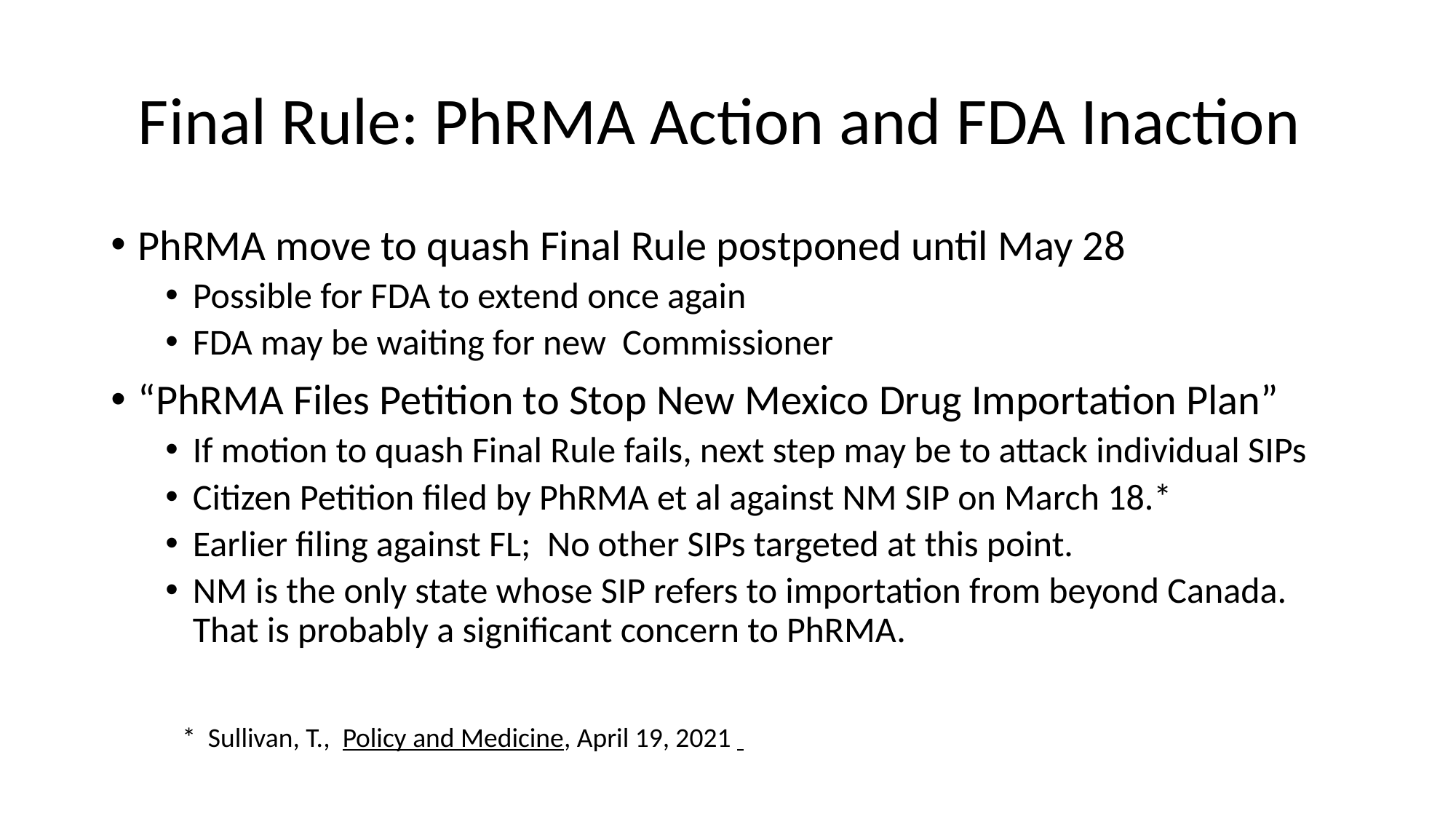

# Final Rule: PhRMA Action and FDA Inaction
PhRMA move to quash Final Rule postponed until May 28
Possible for FDA to extend once again
FDA may be waiting for new  Commissioner
“PhRMA Files Petition to Stop New Mexico Drug Importation Plan”
If motion to quash Final Rule fails, next step may be to attack individual SIPs
Citizen Petition filed by PhRMA et al against NM SIP on March 18.*
Earlier filing against FL;  No other SIPs targeted at this point.
NM is the only state whose SIP refers to importation from beyond Canada. That is probably a significant concern to PhRMA.

*  Sullivan, T.,  Policy and Medicine, April 19, 2021